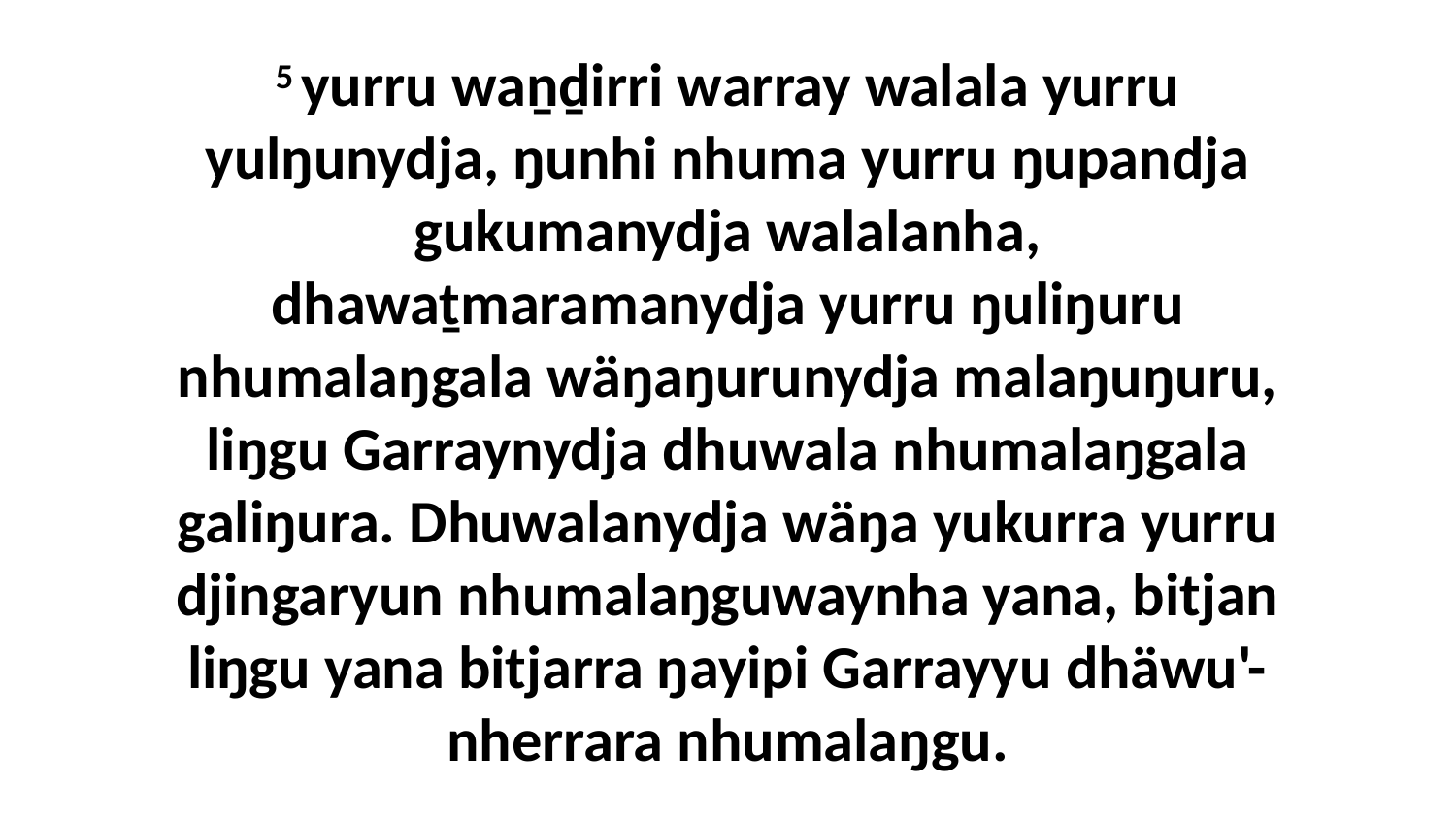

5 yurru waṉḏirri warray walala yurru yulŋunydja, ŋunhi nhuma yurru ŋupandja gukumanydja walalanha, dhawaṯmaramanydja yurru ŋuliŋuru nhumalaŋgala wäŋaŋurunydja malaŋuŋuru, liŋgu Garraynydja dhuwala nhumalaŋgala galiŋura. Dhuwalanydja wäŋa yukurra yurru djingaryun nhumalaŋguwaynha yana, bitjan liŋgu yana bitjarra ŋayipi Garrayyu dhäwu'-nherrara nhumalaŋgu.